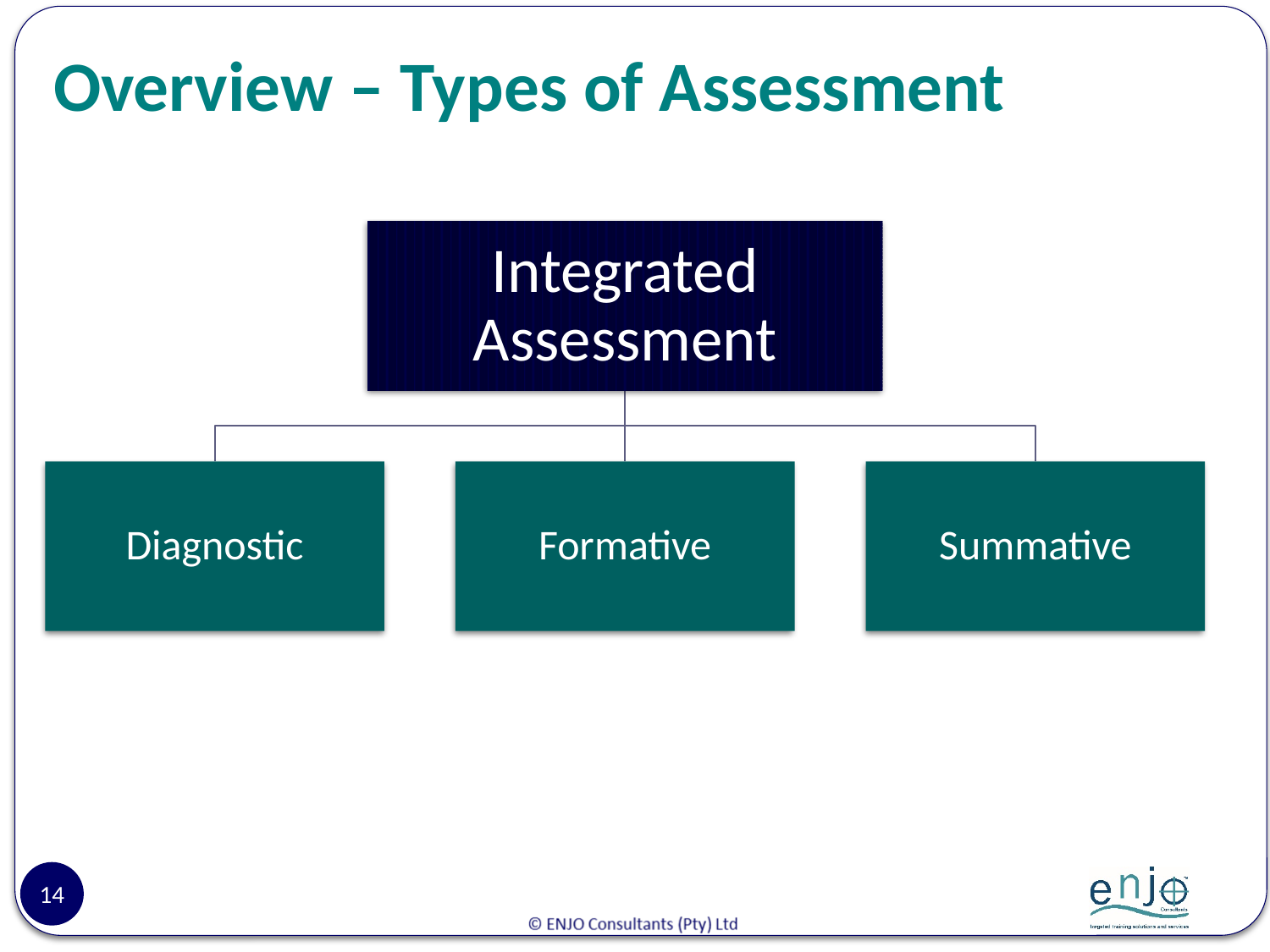

# Overview – Types of Assessment
Integrated Assessment
Diagnostic
Formative
Summative

14